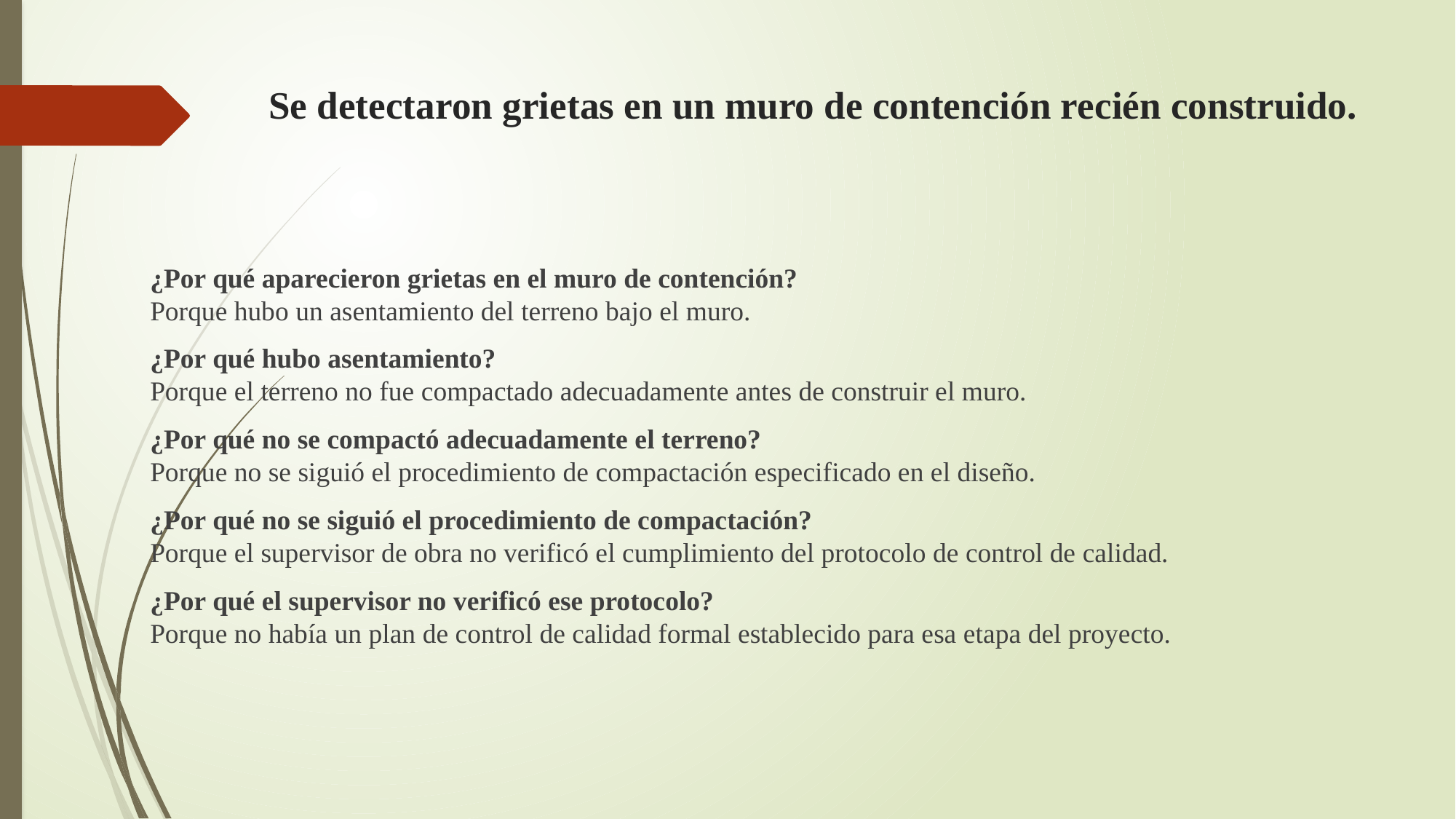

# Se detectaron grietas en un muro de contención recién construido.
¿Por qué aparecieron grietas en el muro de contención?
Porque hubo un asentamiento del terreno bajo el muro.
¿Por qué hubo asentamiento?
Porque el terreno no fue compactado adecuadamente antes de construir el muro.
¿Por qué no se compactó adecuadamente el terreno?
Porque no se siguió el procedimiento de compactación especificado en el diseño.
¿Por qué no se siguió el procedimiento de compactación?
Porque el supervisor de obra no verificó el cumplimiento del protocolo de control de calidad.
¿Por qué el supervisor no verificó ese protocolo?
Porque no había un plan de control de calidad formal establecido para esa etapa del proyecto.